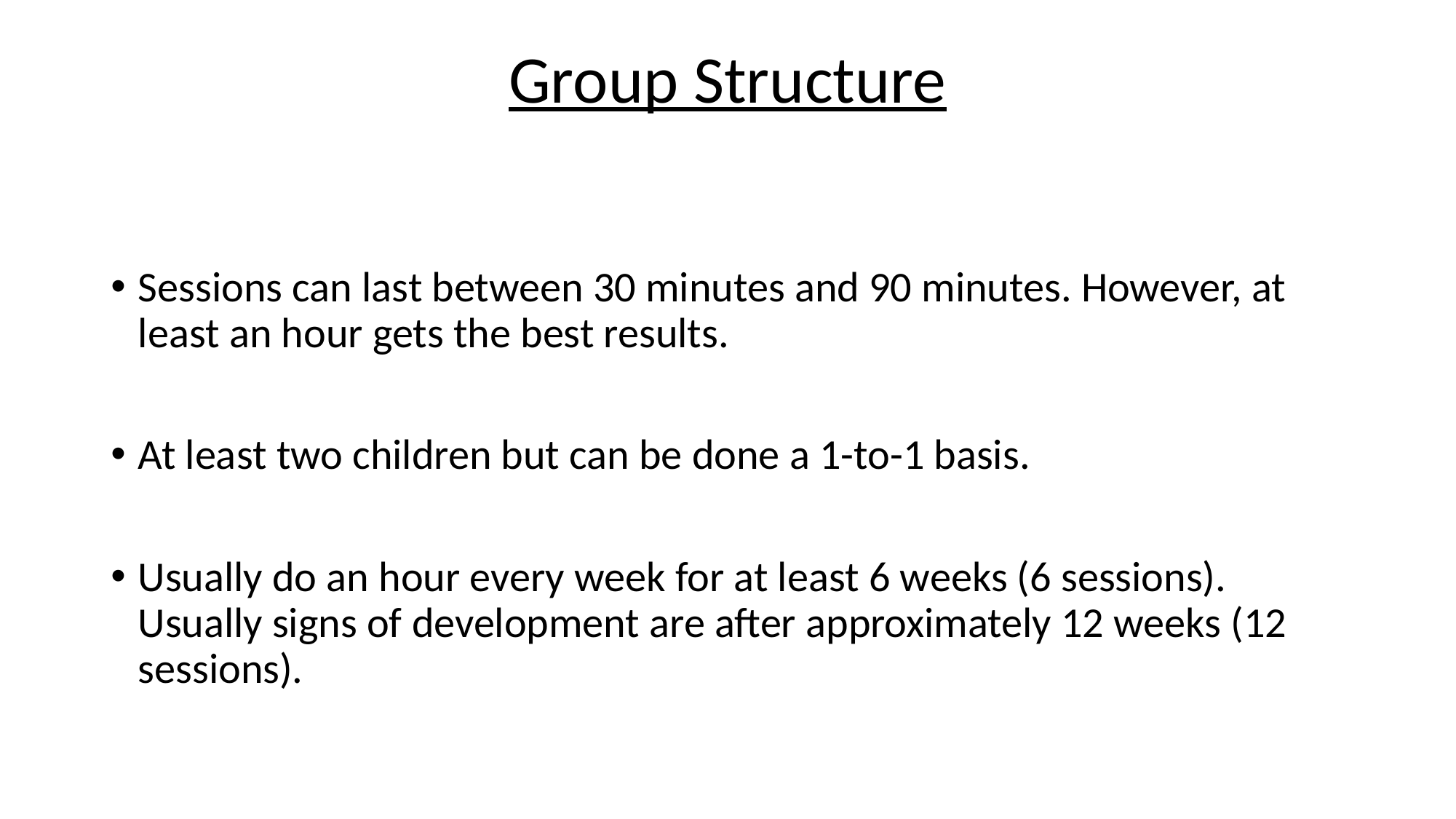

# Group Structure
Sessions can last between 30 minutes and 90 minutes. However, at least an hour gets the best results.

At least two children but can be done a 1-to-1 basis.

Usually do an hour every week for at least 6 weeks (6 sessions). Usually signs of development are after approximately 12 weeks (12 sessions).